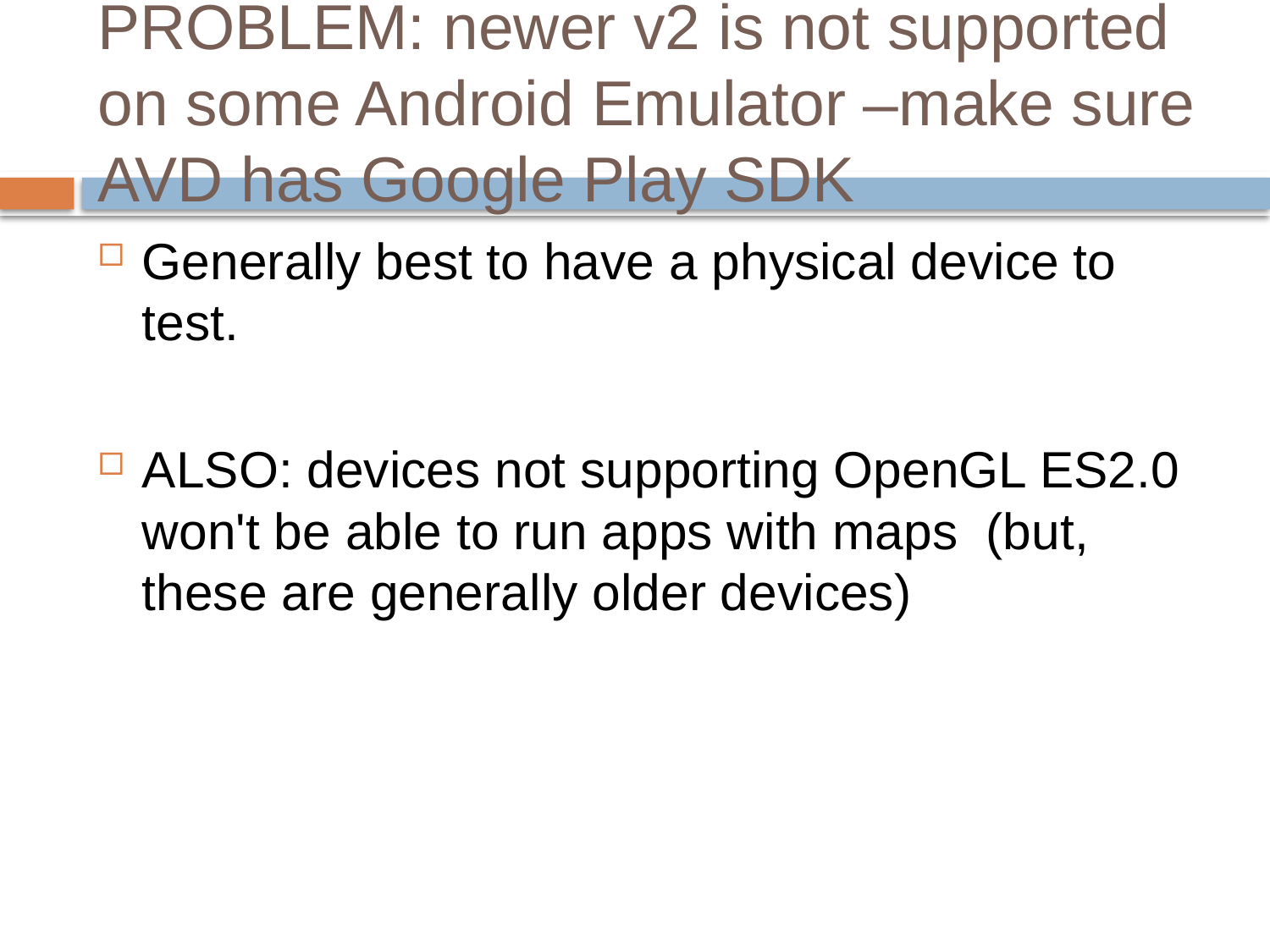

# PROBLEM: newer v2 is not supported on some Android Emulator –make sure AVD has Google Play SDK
Generally best to have a physical device to test.

ALSO: devices not supporting OpenGL ES2.0 won't be able to run apps with maps  (but, these are generally older devices)